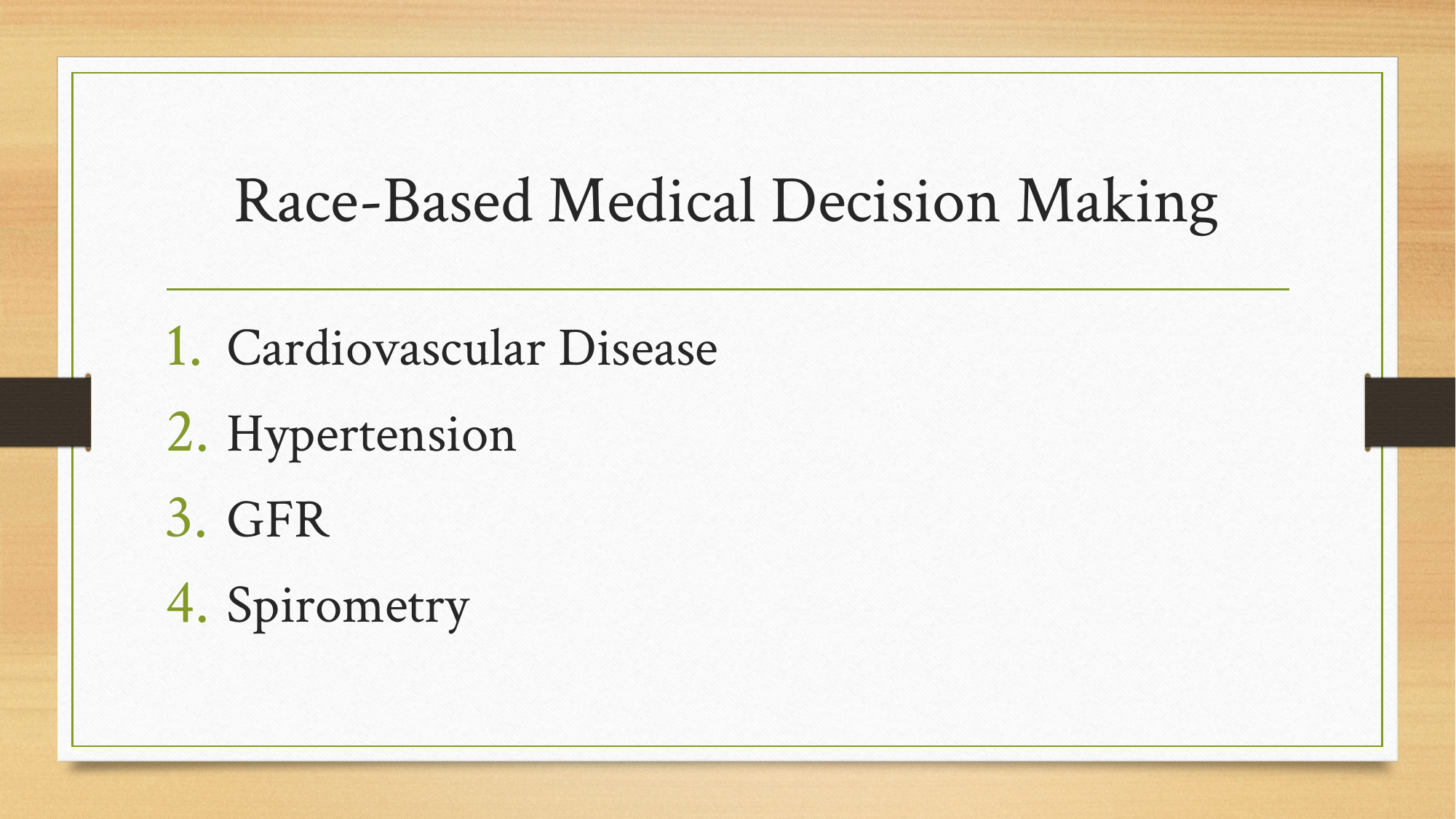

# Race-Based Medical Decision Making
Cardiovascular Disease
Hypertension
GFR
Spirometry